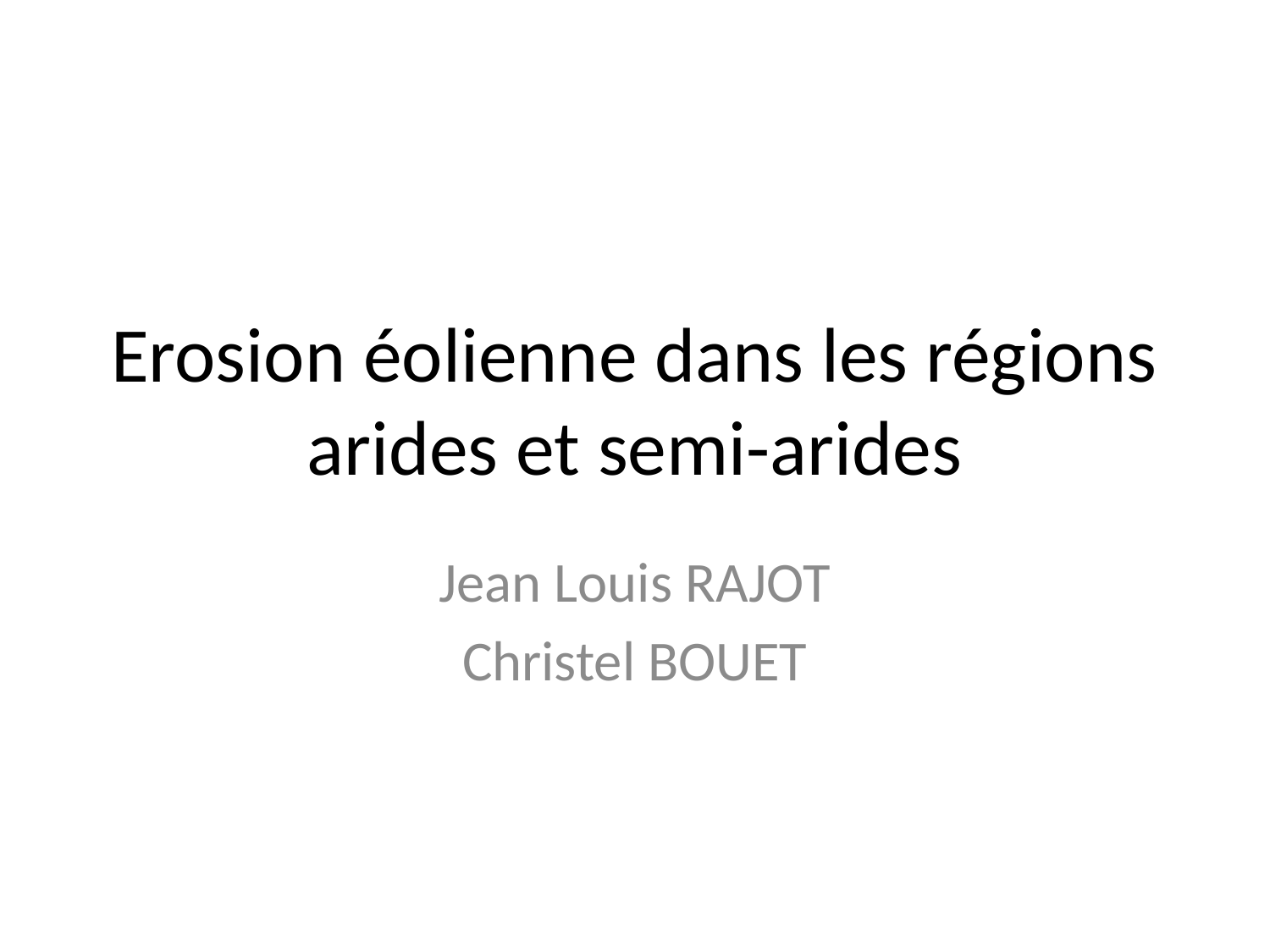

# Erosion éolienne dans les régions arides et semi-arides
Jean Louis RAJOT
Christel BOUET